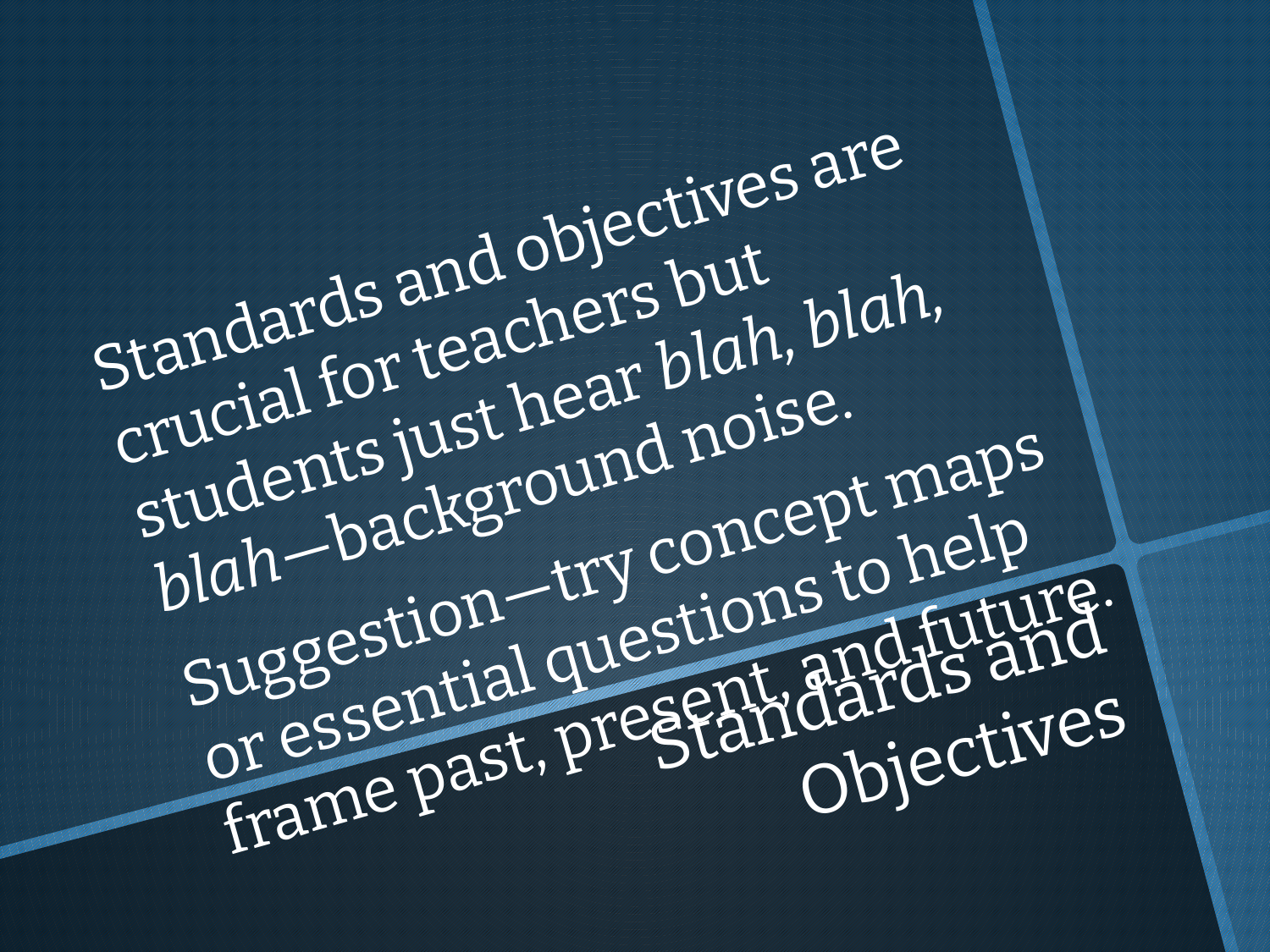

Standards and objectives are crucial for teachers but students just hear blah, blah, blah—background noise.
Suggestion—try concept maps or essential questions to help frame past, present, and future.
# Standards and Objectives